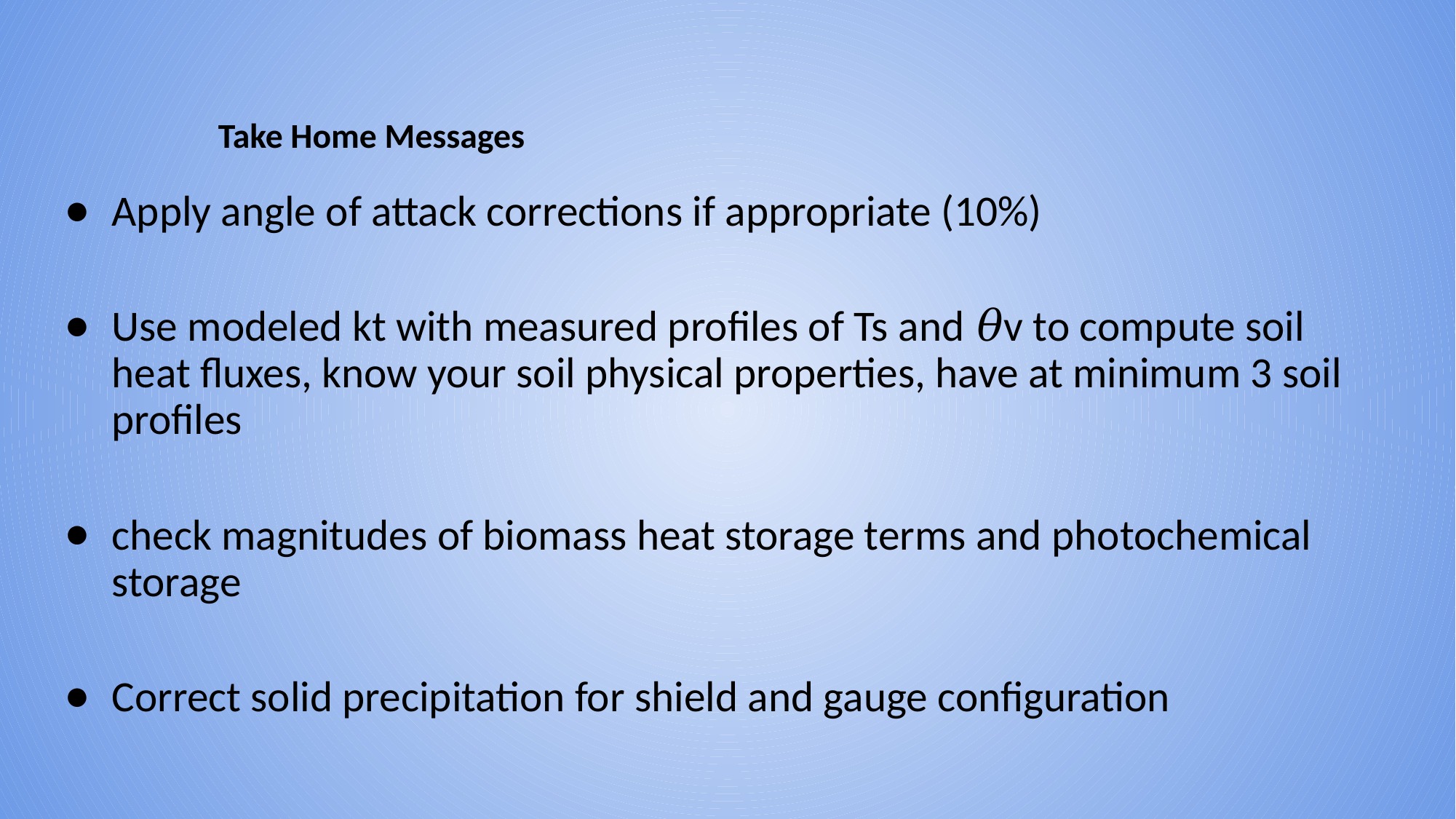

# Take Home Messages
Apply angle of attack corrections if appropriate (10%)

Use modeled kt with measured profiles of Ts and 𝜃v to compute soil heat fluxes, know your soil physical properties, have at minimum 3 soil profiles

check magnitudes of biomass heat storage terms and photochemical storage

Correct solid precipitation for shield and gauge configuration